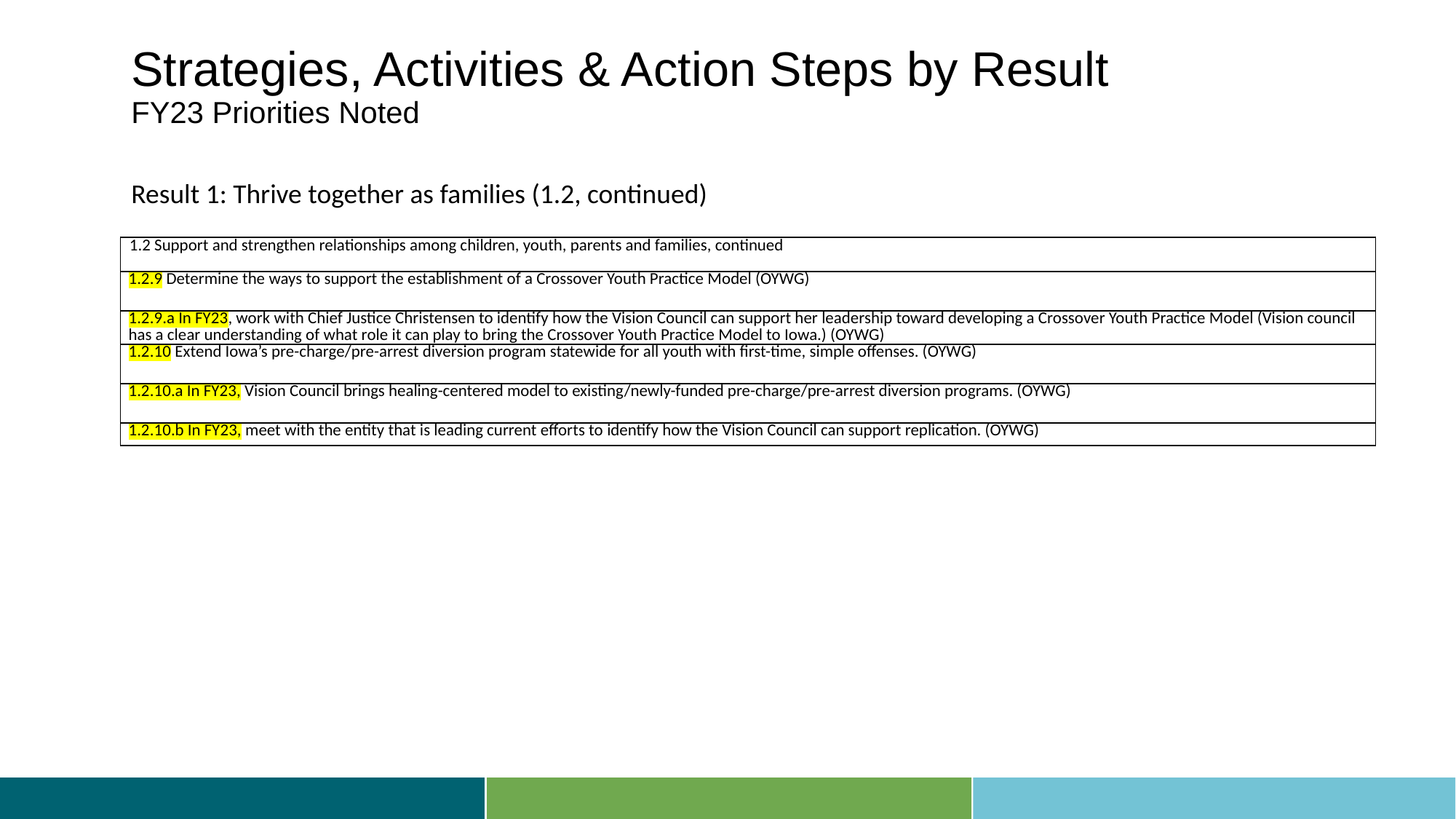

# Strategies, Activities & Action Steps by Result FY23 Priorities Noted
Result 1: Thrive together as families (1.2, continued)

| 1.2 Support and strengthen relationships among children, youth, parents and families, continued |
| --- |
| 1.2.9 Determine the ways to support the establishment of a Crossover Youth Practice Model (OYWG) |
| 1.2.9.a In FY23, work with Chief Justice Christensen to identify how the Vision Council can support her leadership toward developing a Crossover Youth Practice Model (Vision council has a clear understanding of what role it can play to bring the Crossover Youth Practice Model to Iowa.) (OYWG) |
| 1.2.10 Extend Iowa’s pre-charge/pre-arrest diversion program statewide for all youth with first-time, simple offenses. (OYWG) |
| 1.2.10.a In FY23, Vision Council brings healing-centered model to existing/newly-funded pre-charge/pre-arrest diversion programs. (OYWG) |
| 1.2.10.b In FY23, meet with the entity that is leading current efforts to identify how the Vision Council can support replication. (OYWG) |